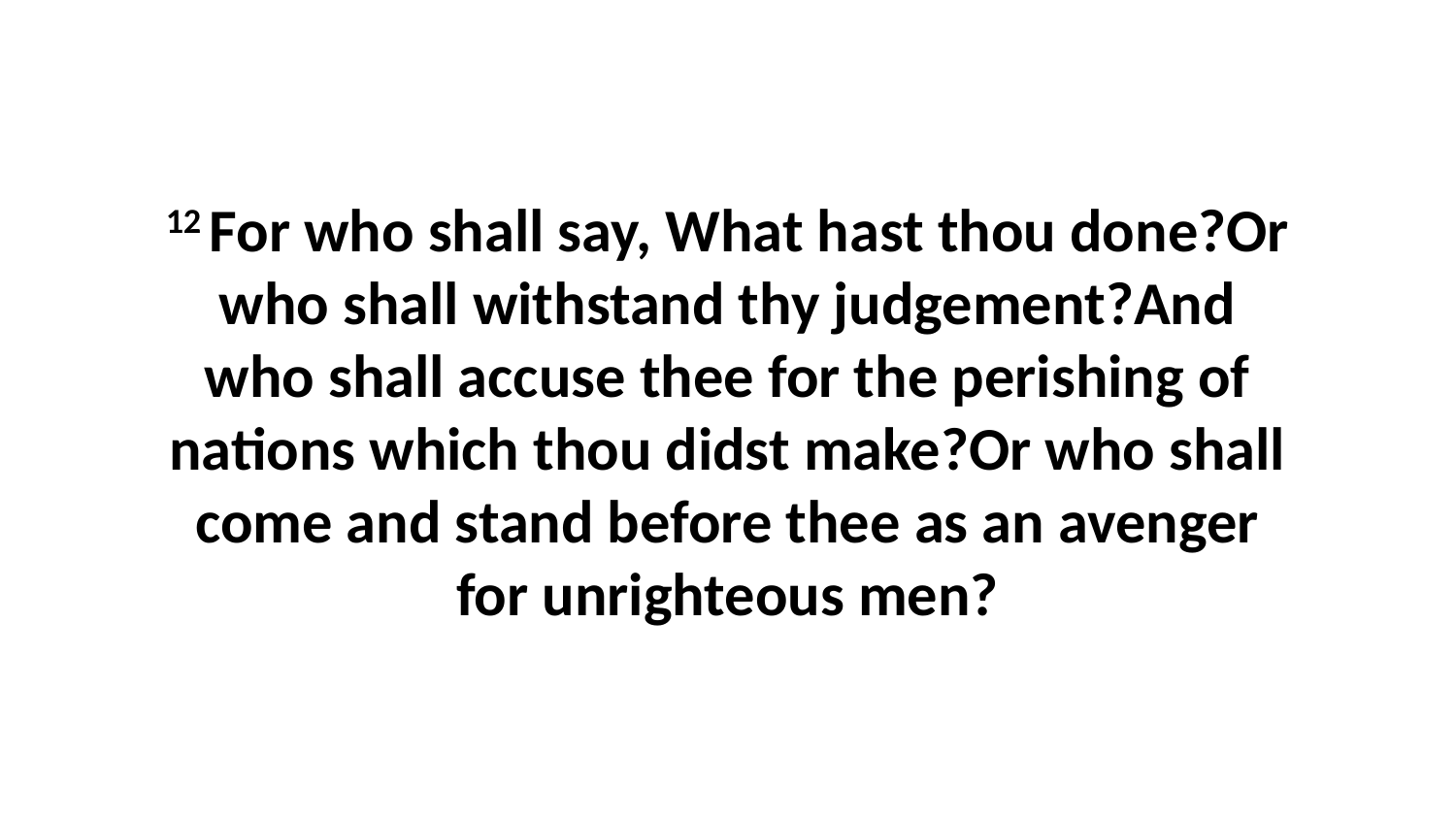

12 For who shall say, What hast thou done?Or who shall withstand thy judgement?And who shall accuse thee for the perishing of nations which thou didst make?Or who shall come and stand before thee as an avenger for unrighteous men?